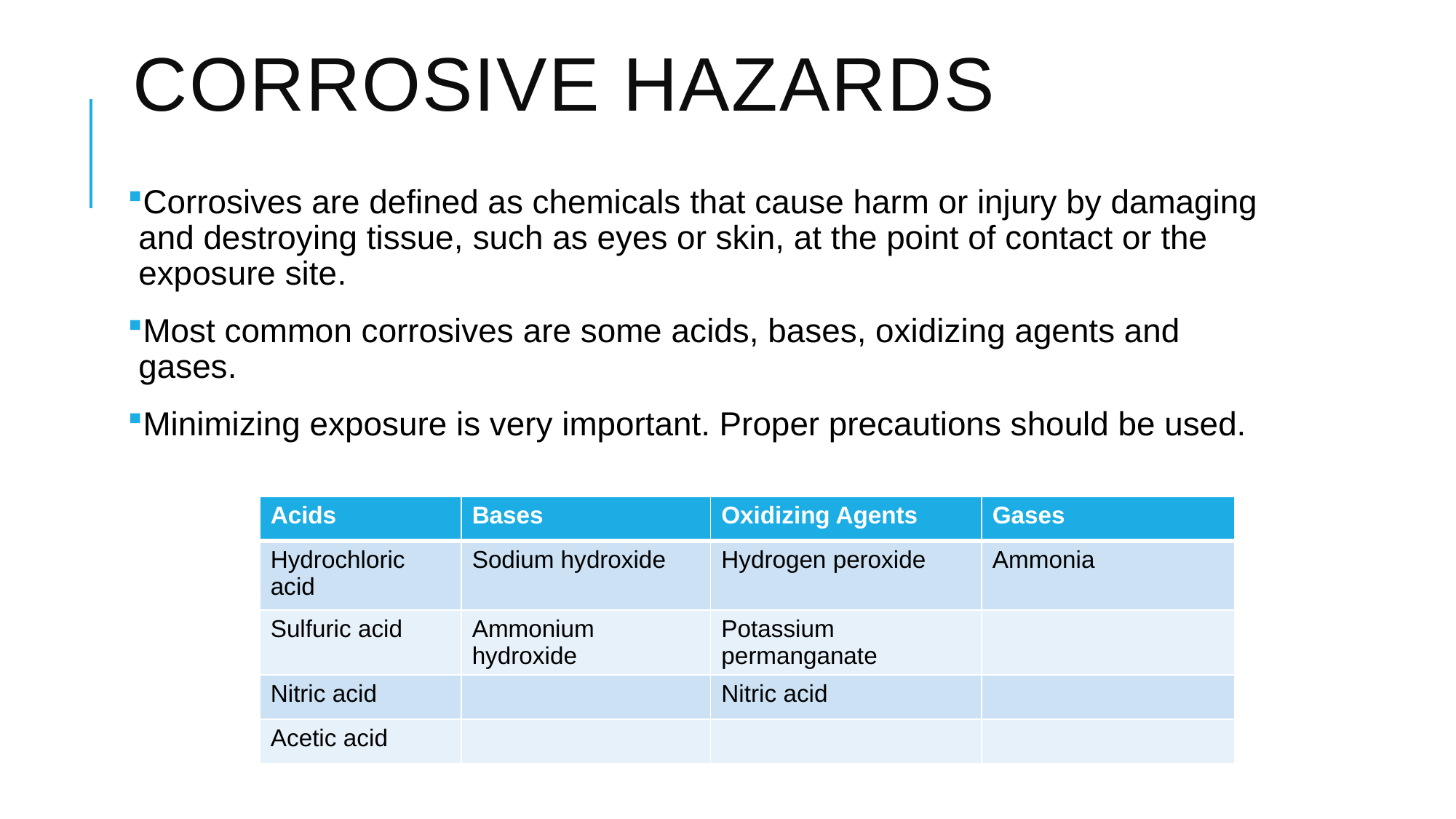

# CORROSIVE HAZARDS
Corrosives are defined as chemicals that cause harm or injury by damaging and destroying tissue, such as eyes or skin, at the point of contact or the exposure site.
Most common corrosives are some acids, bases, oxidizing agents and gases.
Minimizing exposure is very important. Proper precautions should be used.

Corrosive Chemicals that May Be Encountered in Faculty of Pharmacy Labs

| Acids | Bases | Oxidizing Agents | Gases |
| --- | --- | --- | --- |
| Hydrochloric acid | Sodium hydroxide | Hydrogen peroxide | Ammonia |
| Sulfuric acid | Ammonium hydroxide | Potassium permanganate |  |
| Nitric acid |  | Nitric acid |  |
| Acetic acid |  |  |  |